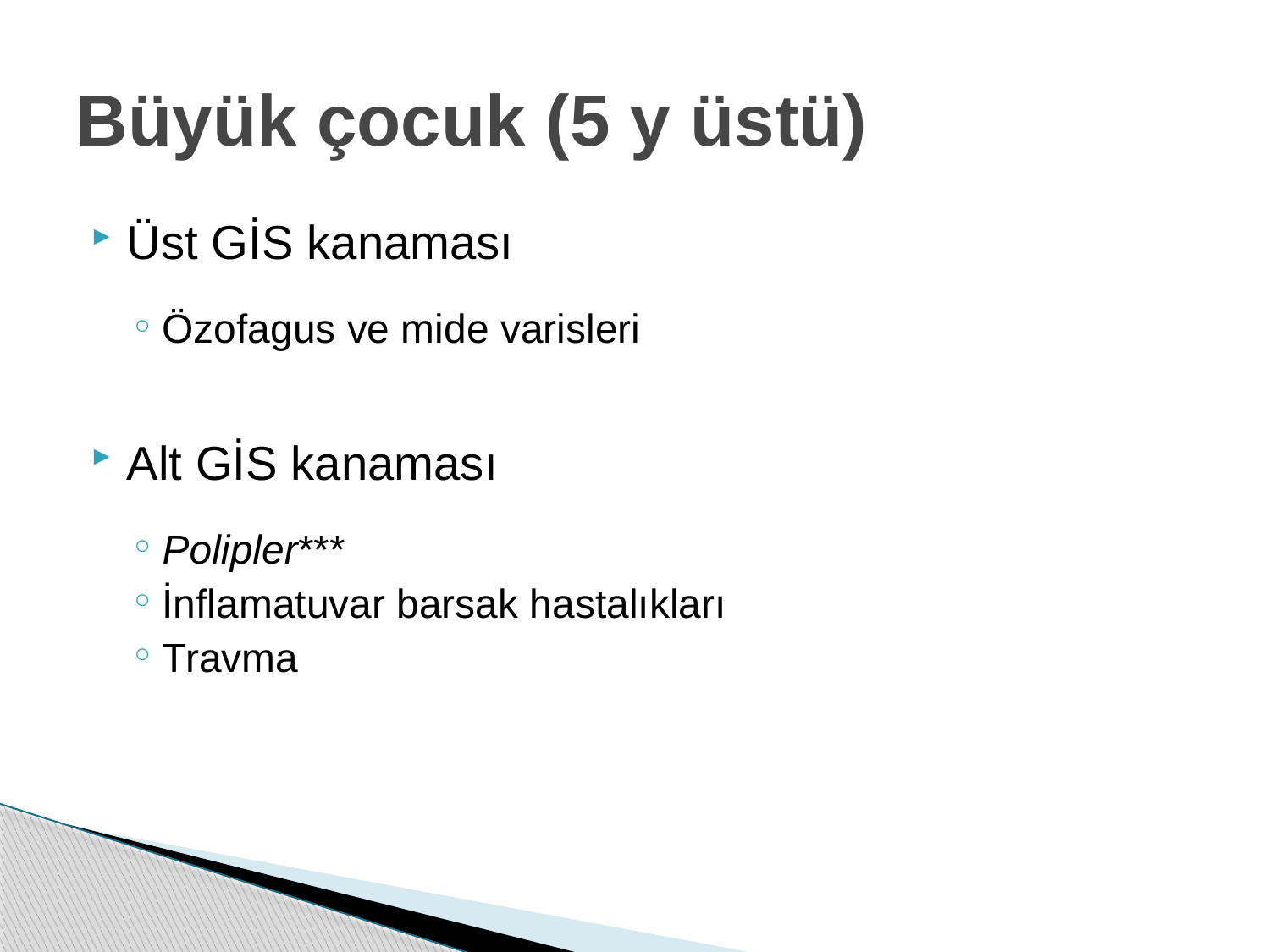

# Büyük çocuk (5 y üstü)
Üst GİS kanaması

Özofagus ve mide varisleri

Alt GİS kanaması

Polipler***
İnflamatuvar barsak hastalıkları
Travma